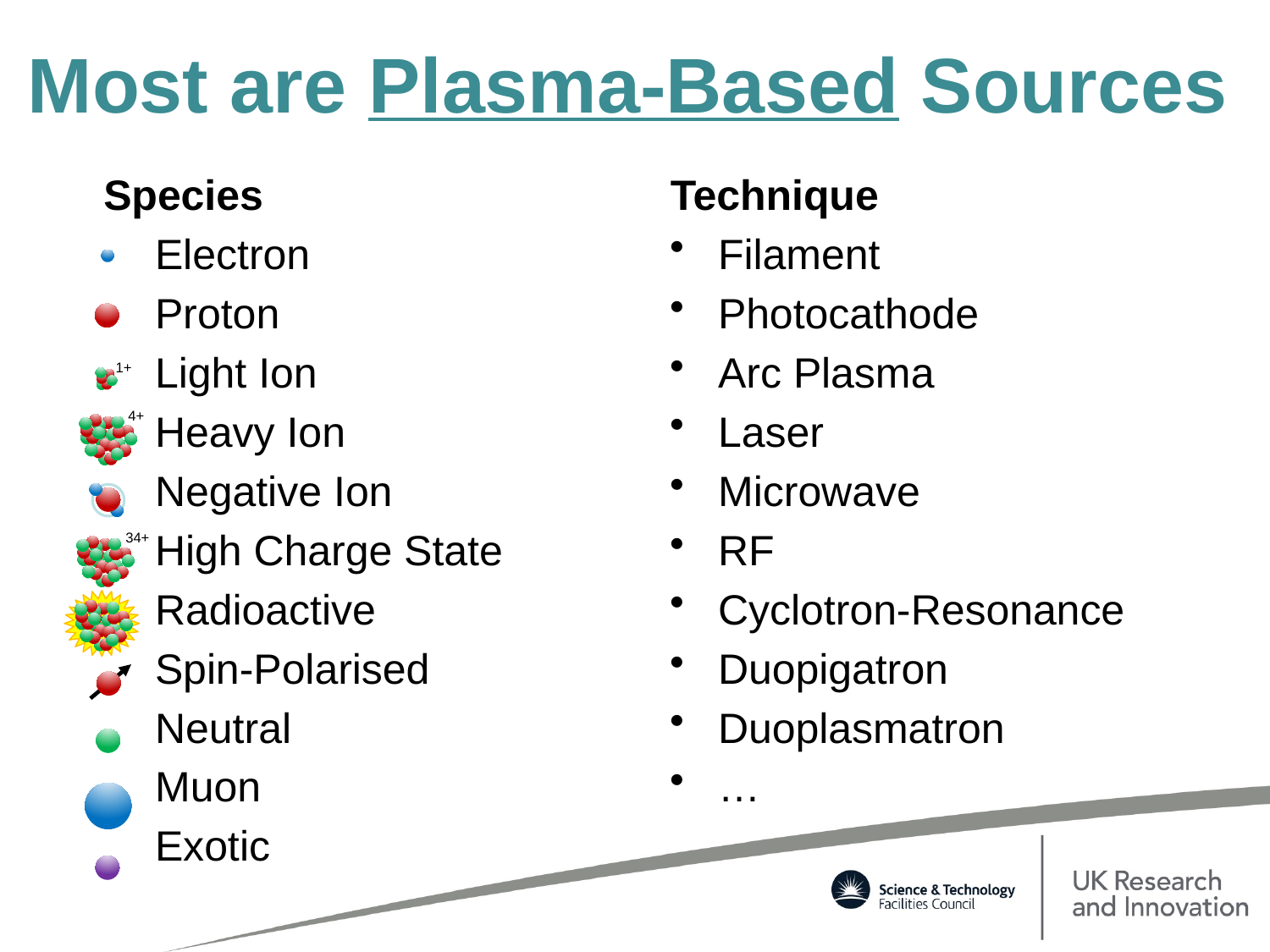

# Most are Plasma-Based Sources
Species
Technique
Filament
Photocathode
Arc Plasma
Laser
Microwave
RF
Cyclotron-Resonance
Duopigatron
Duoplasmatron
…

Electron
Proton
Light Ion
Heavy Ion
Negative Ion
High Charge State
Radioactive
Spin-Polarised
Neutral
Muon
Exotic

1+

4+

34+